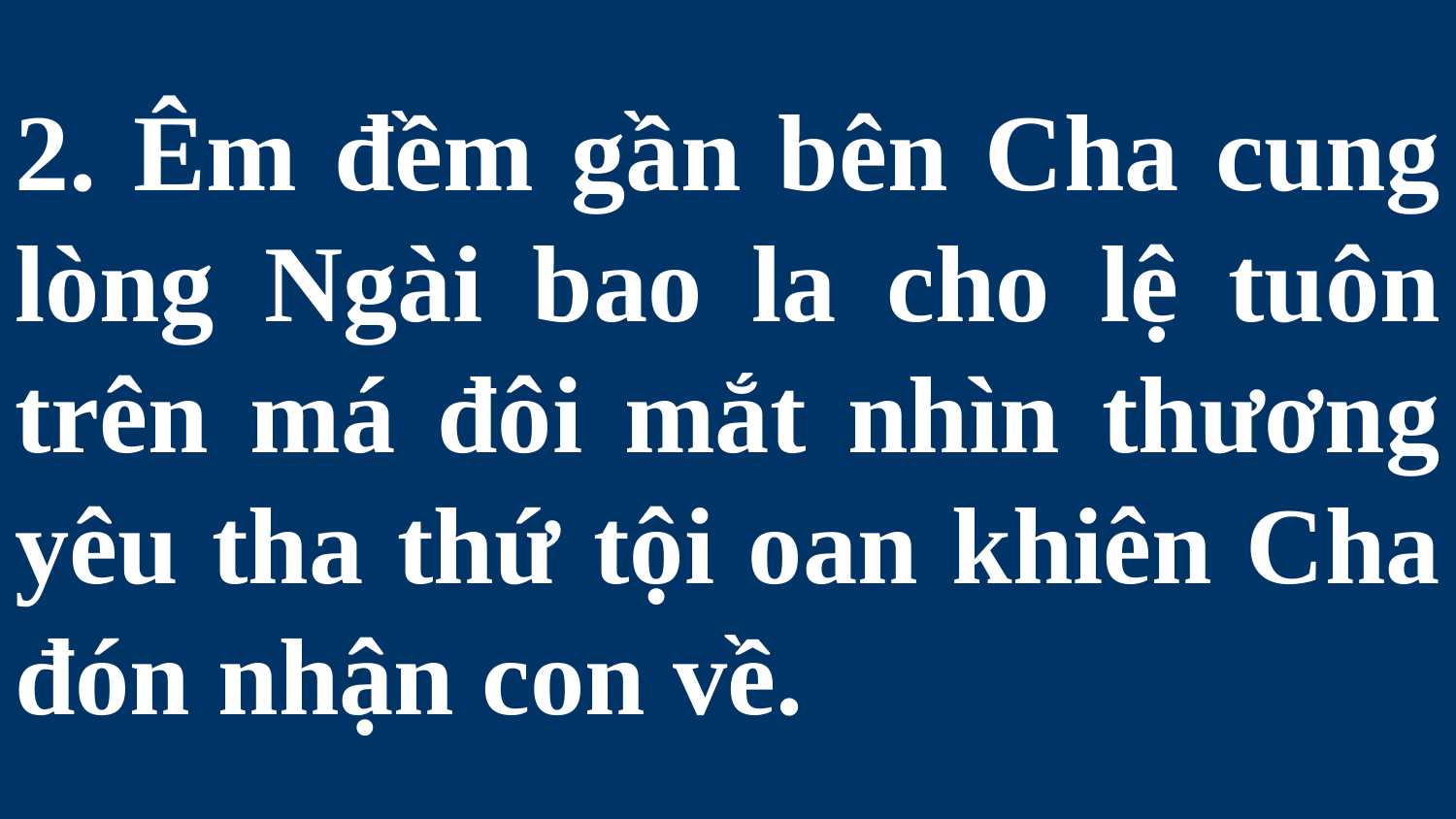

# 2. Êm đềm gần bên Cha cung lòng Ngài bao la cho lệ tuôn trên má đôi mắt nhìn thương yêu tha thứ tội oan khiên Cha đón nhận con về.